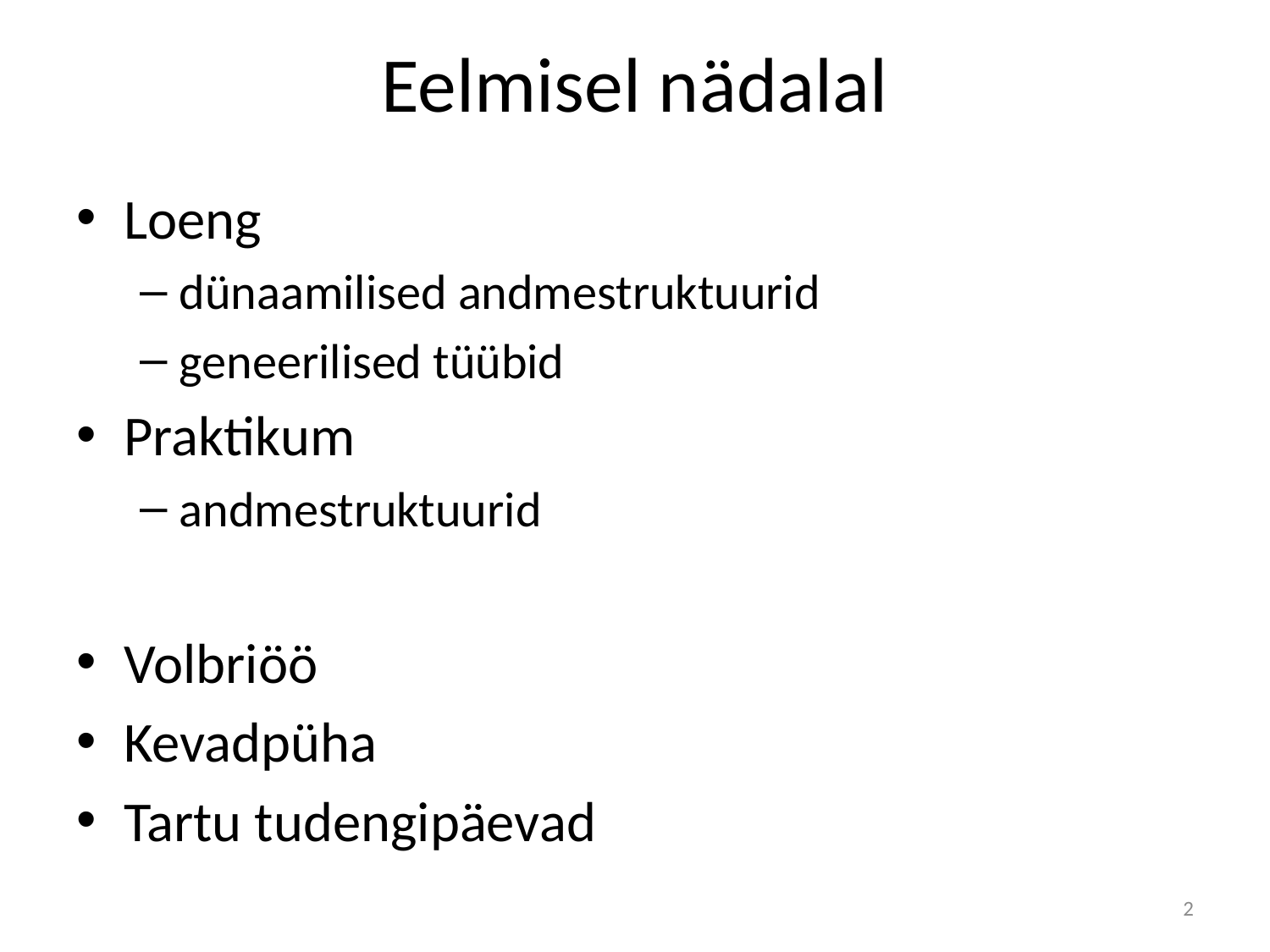

# Eelmisel nädalal
Loeng
dünaamilised andmestruktuurid
geneerilised tüübid
Praktikum
andmestruktuurid

Volbriöö
Kevadpüha
Tartu tudengipäevad

2